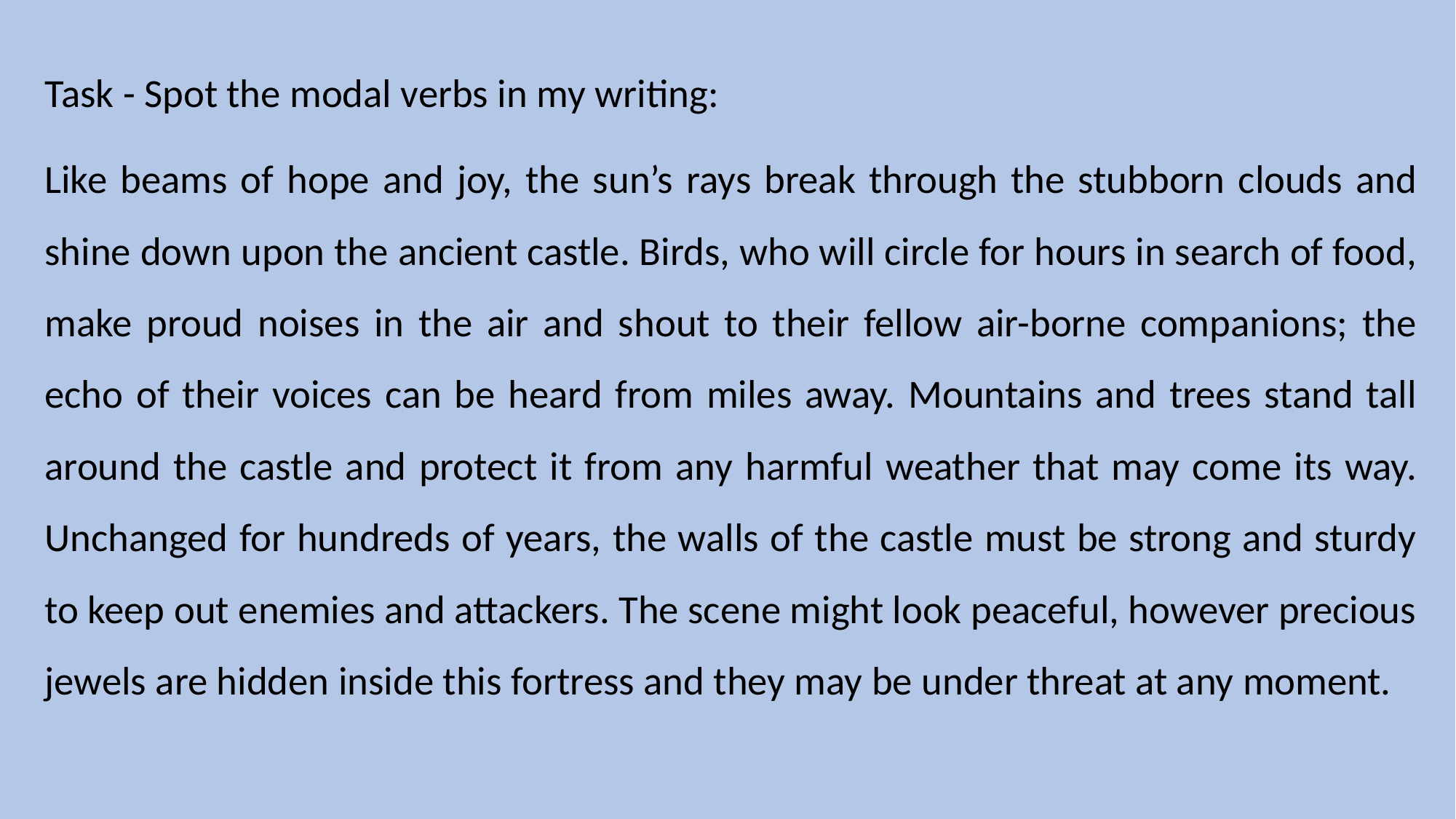

Task - Spot the modal verbs in my writing:
Like beams of hope and joy, the sun’s rays break through the stubborn clouds and shine down upon the ancient castle. Birds, who will circle for hours in search of food, make proud noises in the air and shout to their fellow air-borne companions; the echo of their voices can be heard from miles away. Mountains and trees stand tall around the castle and protect it from any harmful weather that may come its way. Unchanged for hundreds of years, the walls of the castle must be strong and sturdy to keep out enemies and attackers. The scene might look peaceful, however precious jewels are hidden inside this fortress and they may be under threat at any moment.